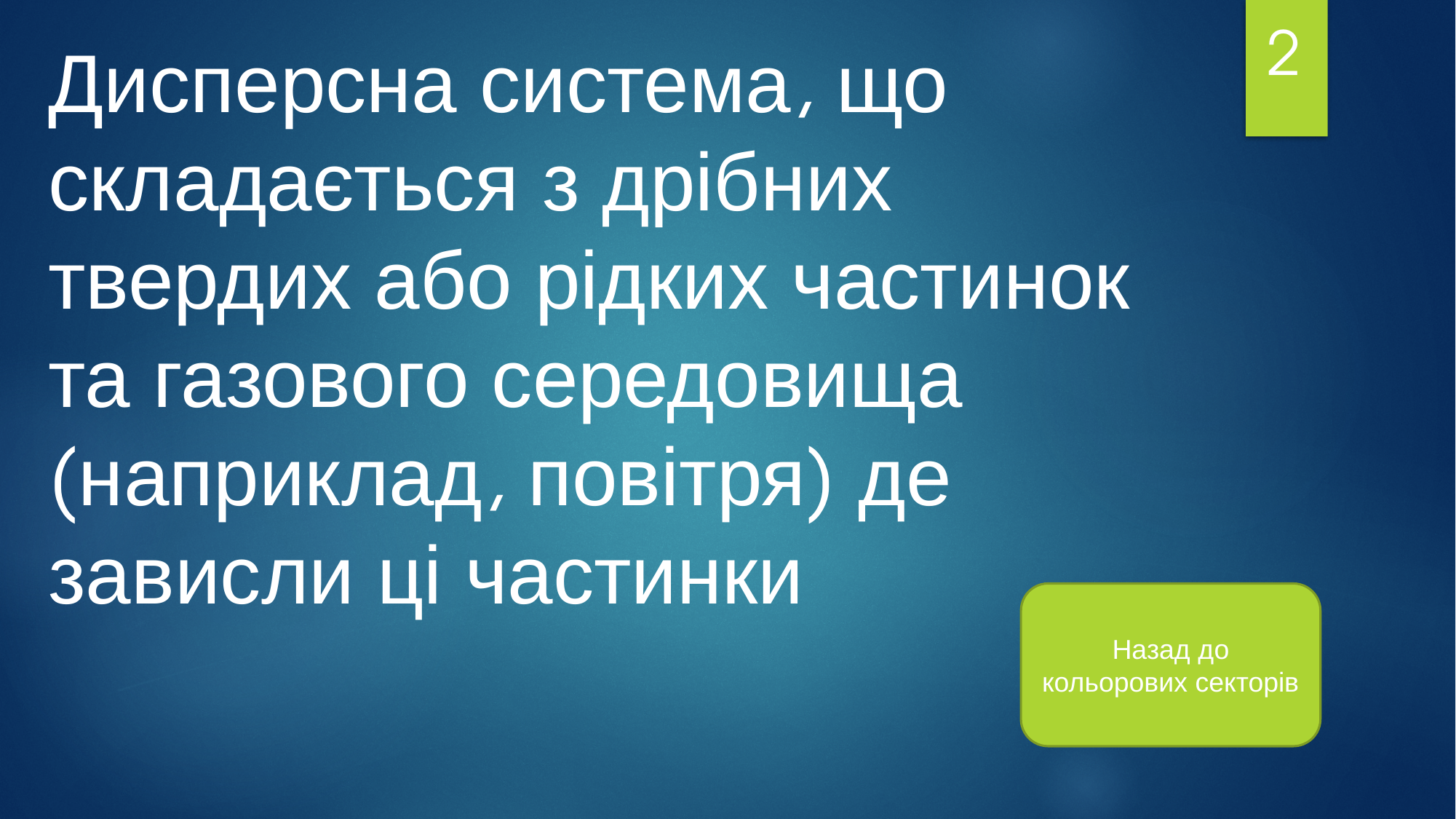

2
Дисперсна система, що складається з дрібних твердих або рідких частинок та газового середовища (наприклад, повітря) де зависли ці частинки
Назад до кольорових секторів